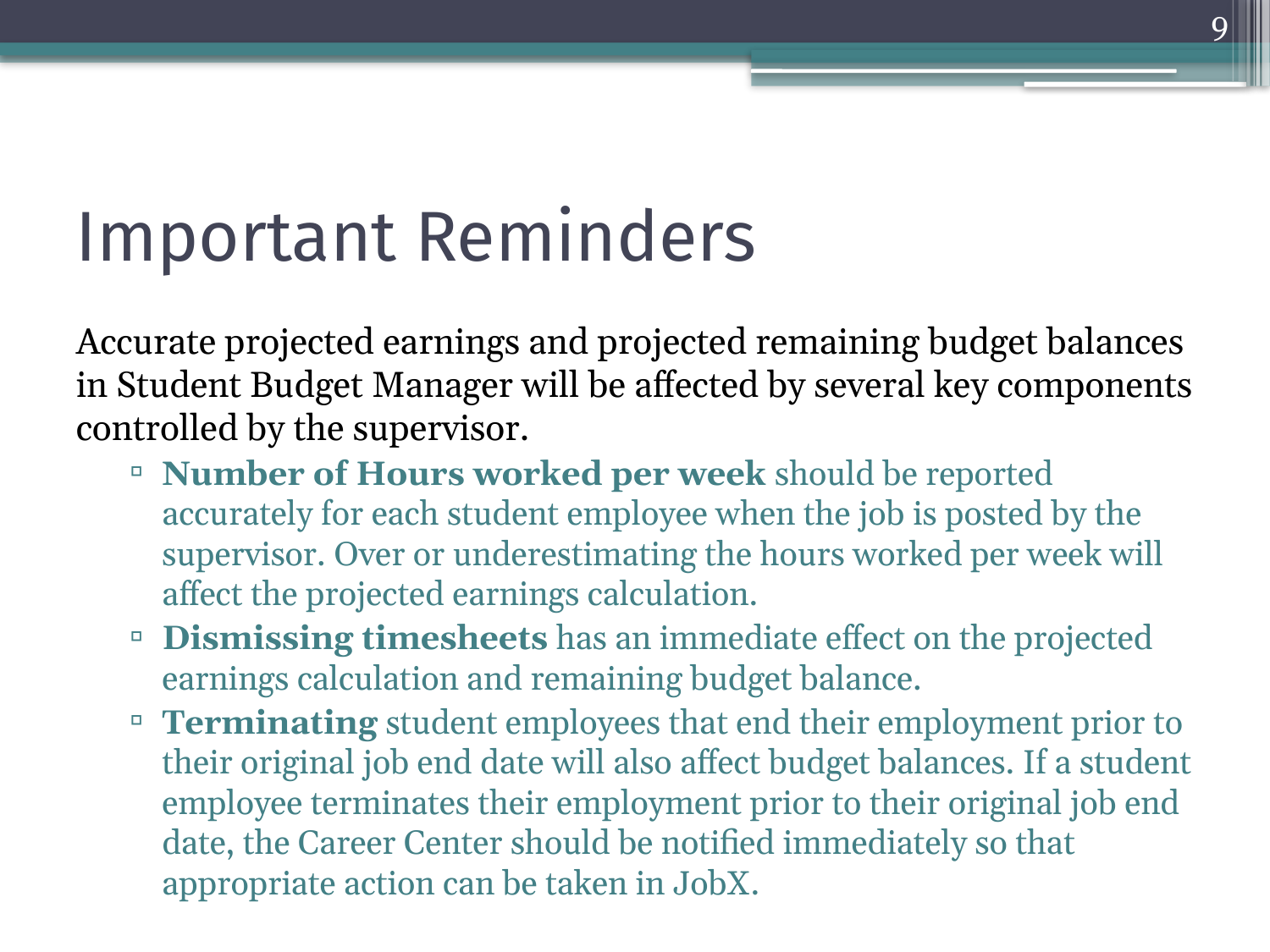

9
# Important Reminders
Accurate projected earnings and projected remaining budget balances in Student Budget Manager will be affected by several key components controlled by the supervisor.
Number of Hours worked per week should be reported accurately for each student employee when the job is posted by the supervisor. Over or underestimating the hours worked per week will affect the projected earnings calculation.
Dismissing timesheets has an immediate effect on the projected earnings calculation and remaining budget balance.
Terminating student employees that end their employment prior to their original job end date will also affect budget balances. If a student employee terminates their employment prior to their original job end date, the Career Center should be notified immediately so that appropriate action can be taken in JobX.